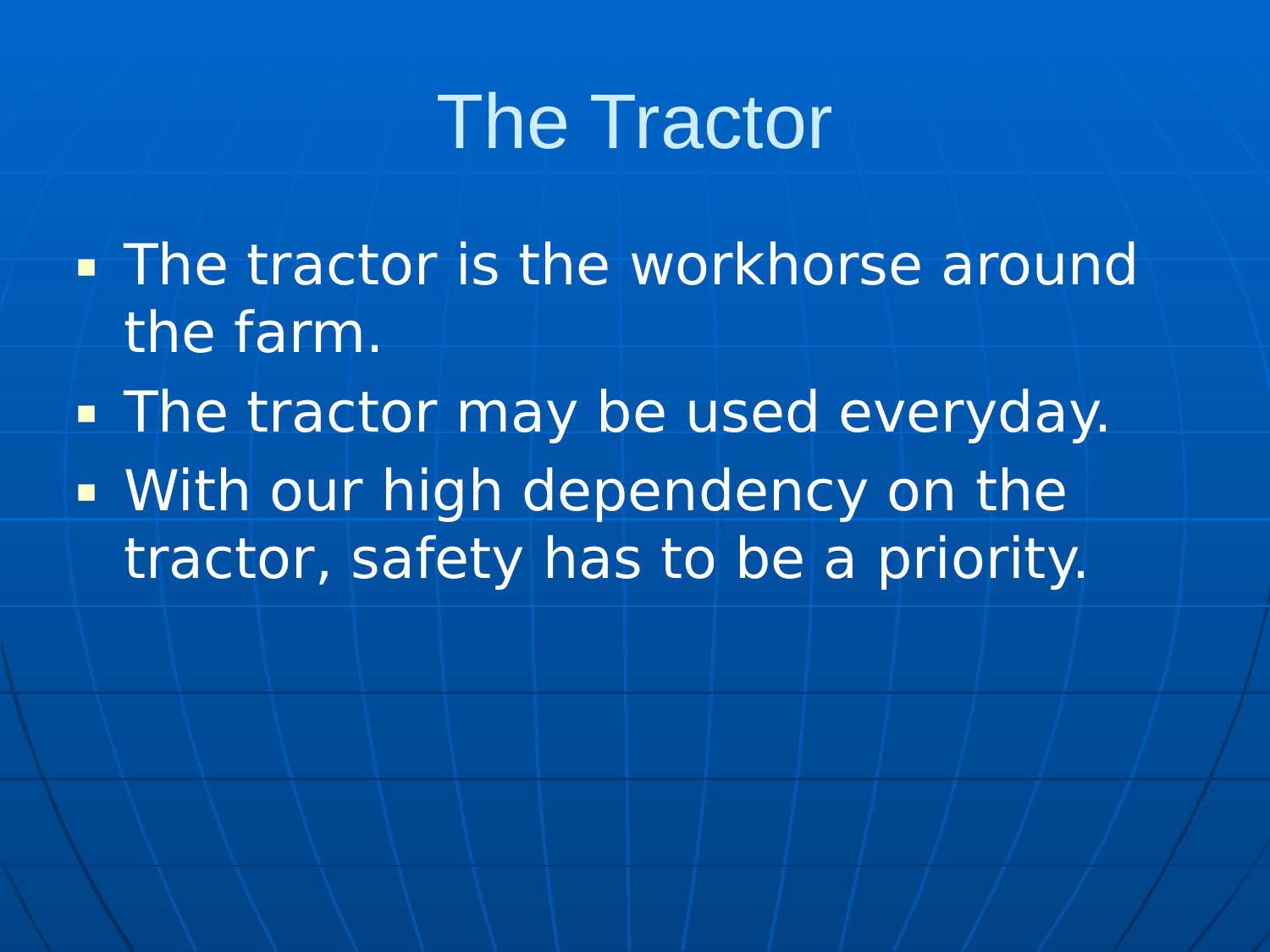

# The Tractor
The tractor is the workhorse around the farm.
The tractor may be used everyday.
With our high dependency on the tractor, safety has to be a priority.